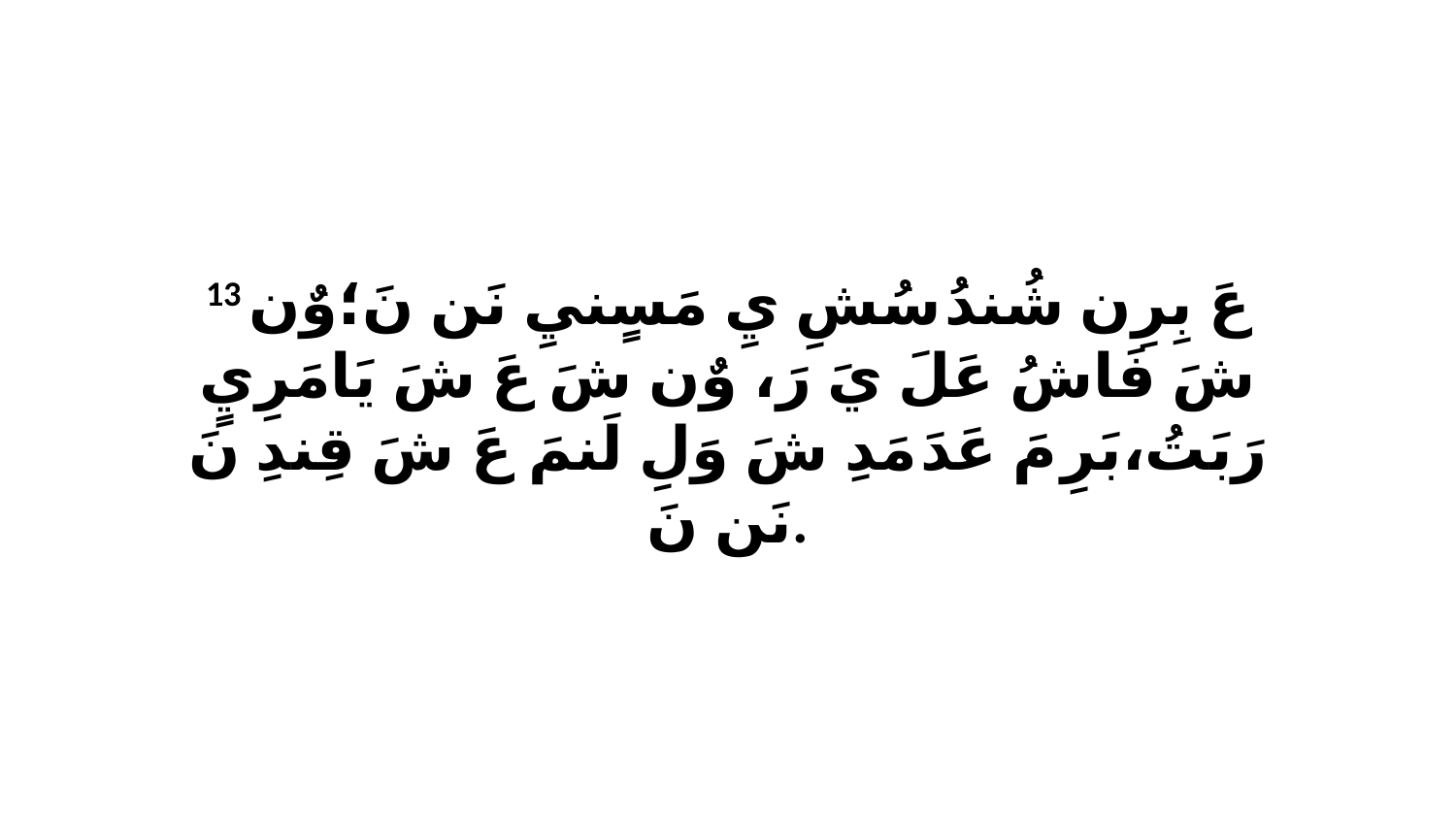

13 عَ بِرِن شُندُ سُشِ يِ مَسٍنيِ نَن نَ؛وٌن شَ فَاشُ عَلَ يَ رَ، وٌن شَ عَ شَ يَامَرِيٍ رَبَتُ،بَرِ مَ عَدَ مَدِ شَ وَلِ لَنمَ عَ شَ قِندِ نَ نَن نَ.